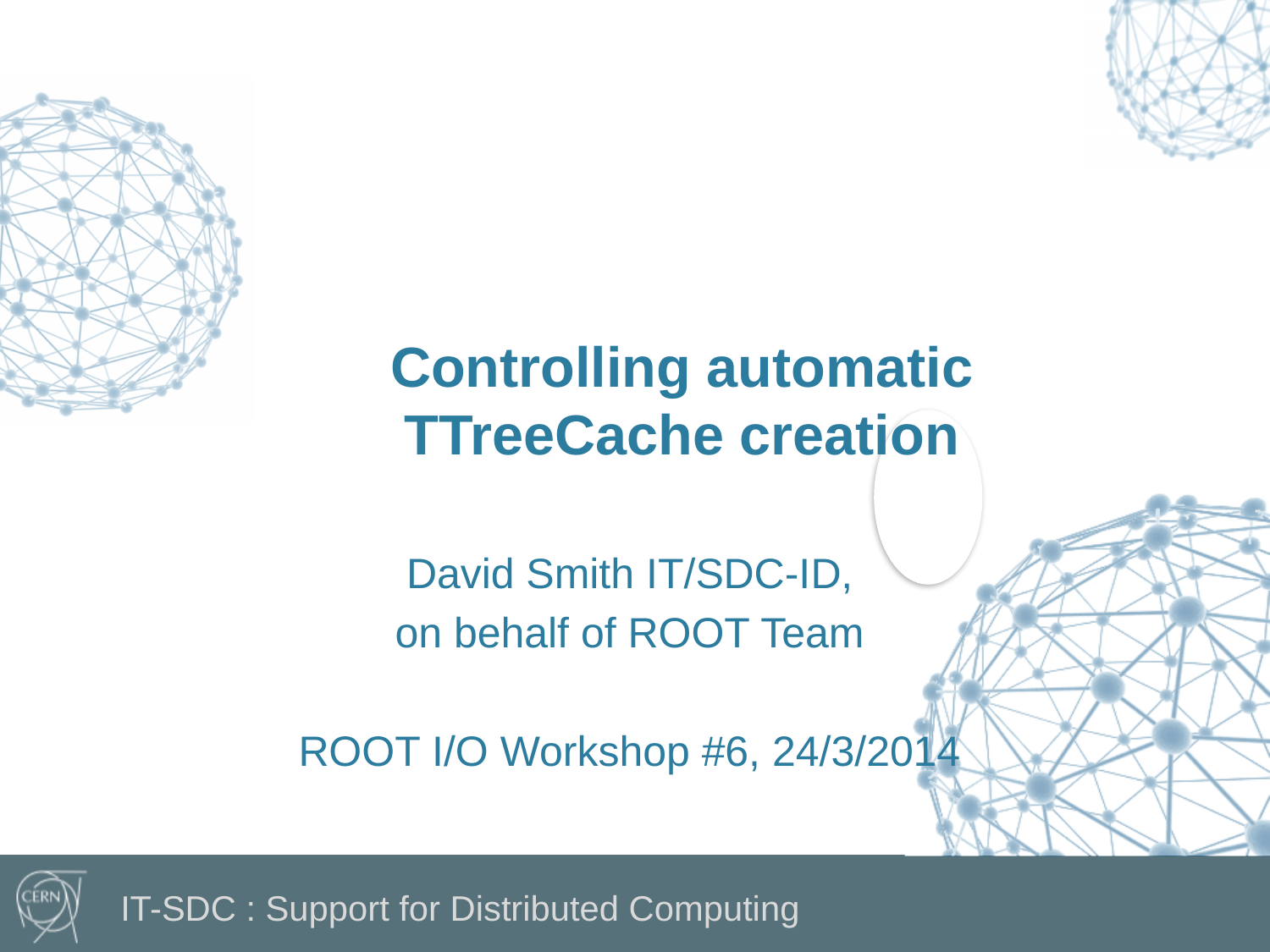

Controlling automatic
TTreeCache creation
David Smith IT/SDC-ID,
on behalf of ROOT Team

ROOT I/O Workshop #6, 24/3/2014